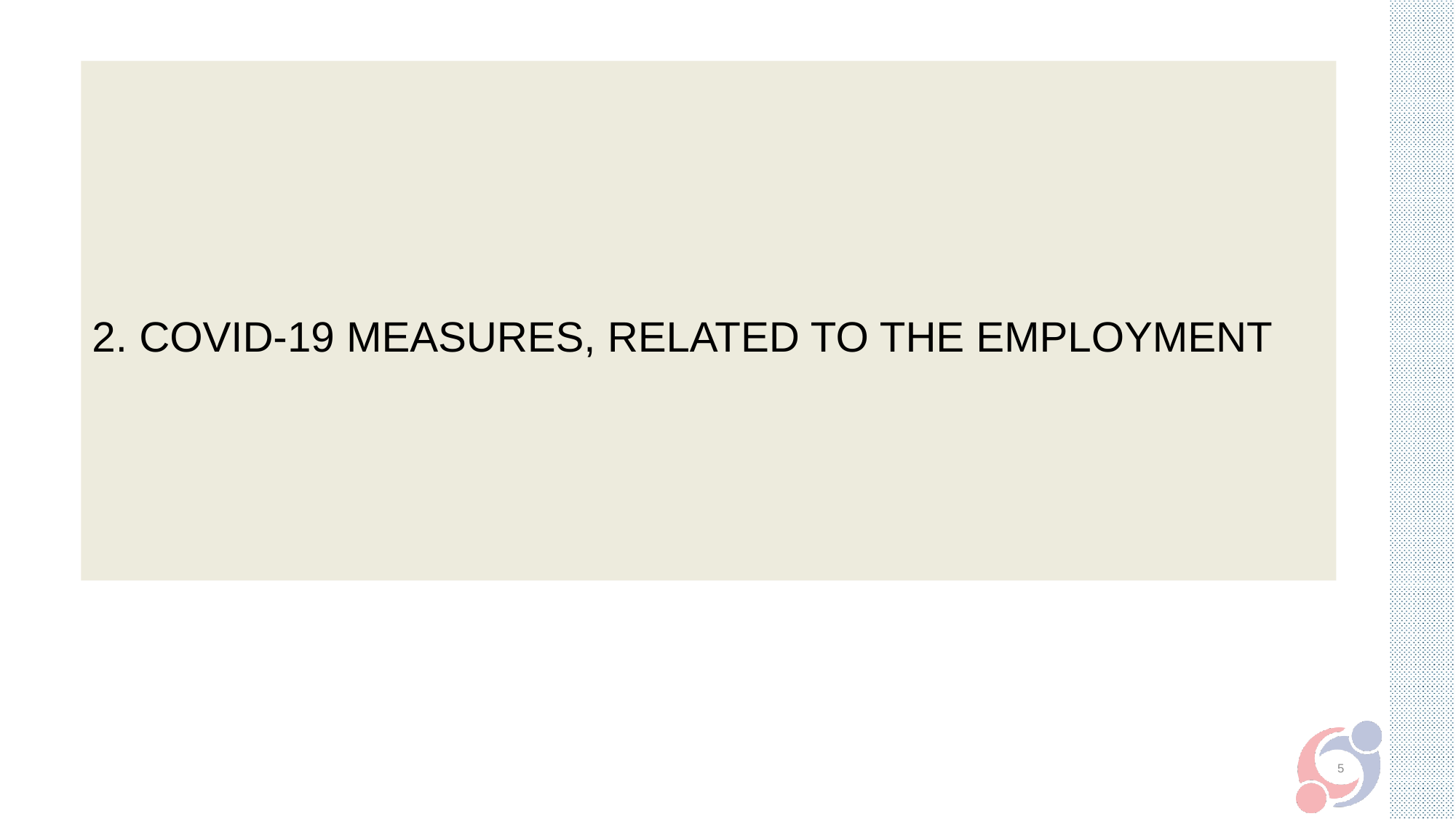

2. COVID-19 MEASURES, RELATED TO THE EMPLOYMENT
5